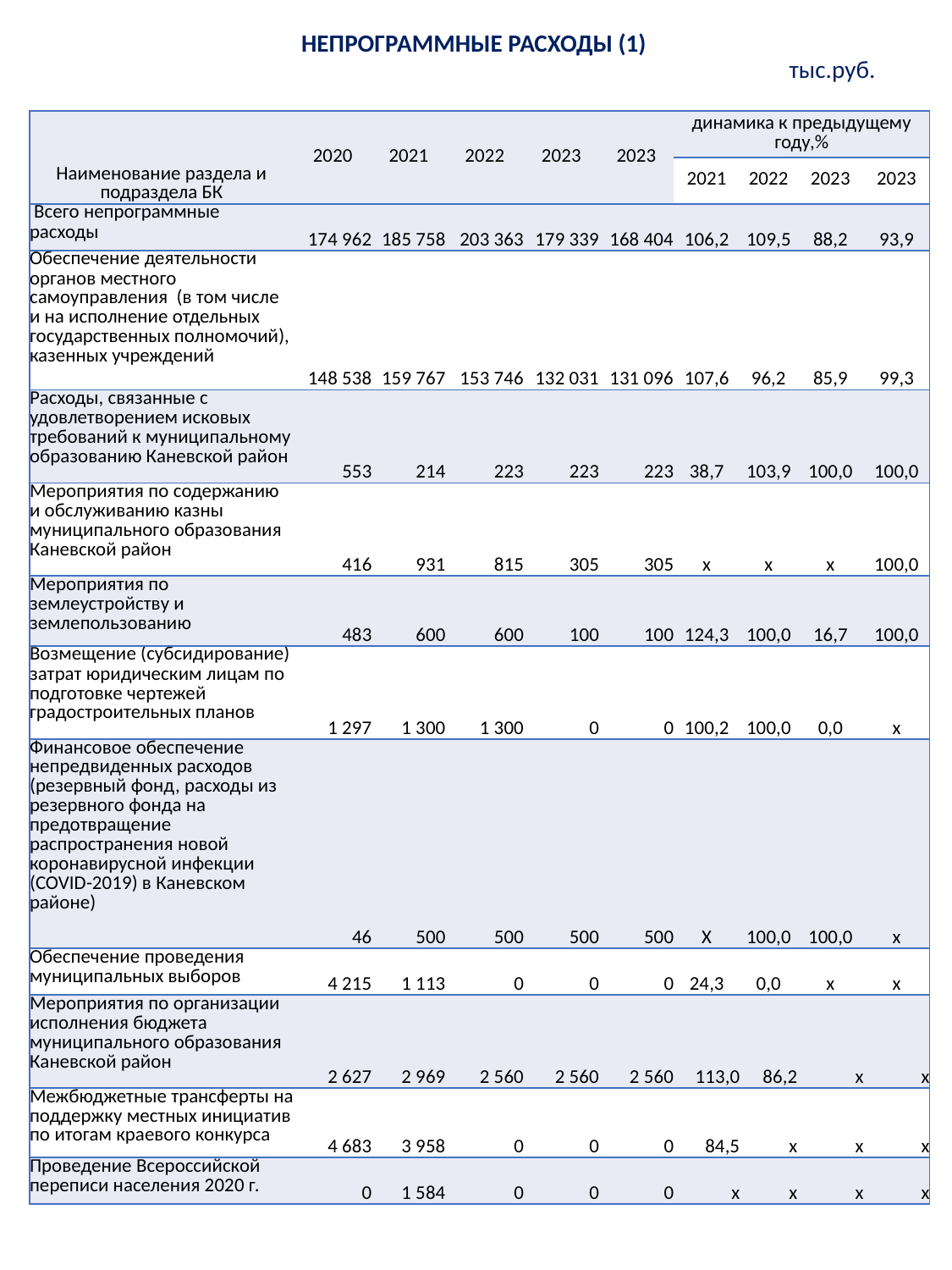

НЕПРОГРАММНЫЕ РАСХОДЫ (1)
тыс.руб.
| Наименование раздела и подраздела БК | 2020 | 2021 | 2022 | 2023 | 2023 | динамика к предыдущему году,% |  |  |  |
| --- | --- | --- | --- | --- | --- | --- | --- | --- | --- |
|  |  |  |  |  |  | 2021 | 2022 | 2023 | 2023 |
| Всего непрограммные расходы | 174 962 | 185 758 | 203 363 | 179 339 | 168 404 | 106,2 | 109,5 | 88,2 | 93,9 |
| Обеспечение деятельности органов местного самоуправления (в том числе и на исполнение отдельных государственных полномочий), казенных учреждений | 148 538 | 159 767 | 153 746 | 132 031 | 131 096 | 107,6 | 96,2 | 85,9 | 99,3 |
| Расходы, связанные с удовлетворением исковых требований к муниципальному образованию Каневской район | 553 | 214 | 223 | 223 | 223 | 38,7 | 103,9 | 100,0 | 100,0 |
| Мероприятия по содержанию и обслуживанию казны муниципального образования Каневской район | 416 | 931 | 815 | 305 | 305 | х | х | х | 100,0 |
| Мероприятия по землеустройству и землепользованию | 483 | 600 | 600 | 100 | 100 | 124,3 | 100,0 | 16,7 | 100,0 |
| Возмещение (субсидирование) затрат юридическим лицам по подготовке чертежей градостроительных планов | 1 297 | 1 300 | 1 300 | 0 | 0 | 100,2 | 100,0 | 0,0 | х |
| Финансовое обеспечение непредвиденных расходов (резервный фонд, расходы из резервного фонда на предотвращение распространения новой коронавирусной инфекции (COVID-2019) в Каневском районе) | 46 | 500 | 500 | 500 | 500 | Х | 100,0 | 100,0 | х |
| Обеспечение проведения муниципальных выборов | 4 215 | 1 113 | 0 | 0 | 0 | 24,3 | 0,0 | х | х |
| Мероприятия по организации исполнения бюджета муниципального образования Каневской район | 2 627 | 2 969 | 2 560 | 2 560 | 2 560 | 113,0 | 86,2 | х | х |
| Межбюджетные трансферты на поддержку местных инициатив по итогам краевого конкурса | 4 683 | 3 958 | 0 | 0 | 0 | 84,5 | х | х | х |
| Проведение Всероссийской переписи населения 2020 г. | 0 | 1 584 | 0 | 0 | 0 | х | х | х | х |